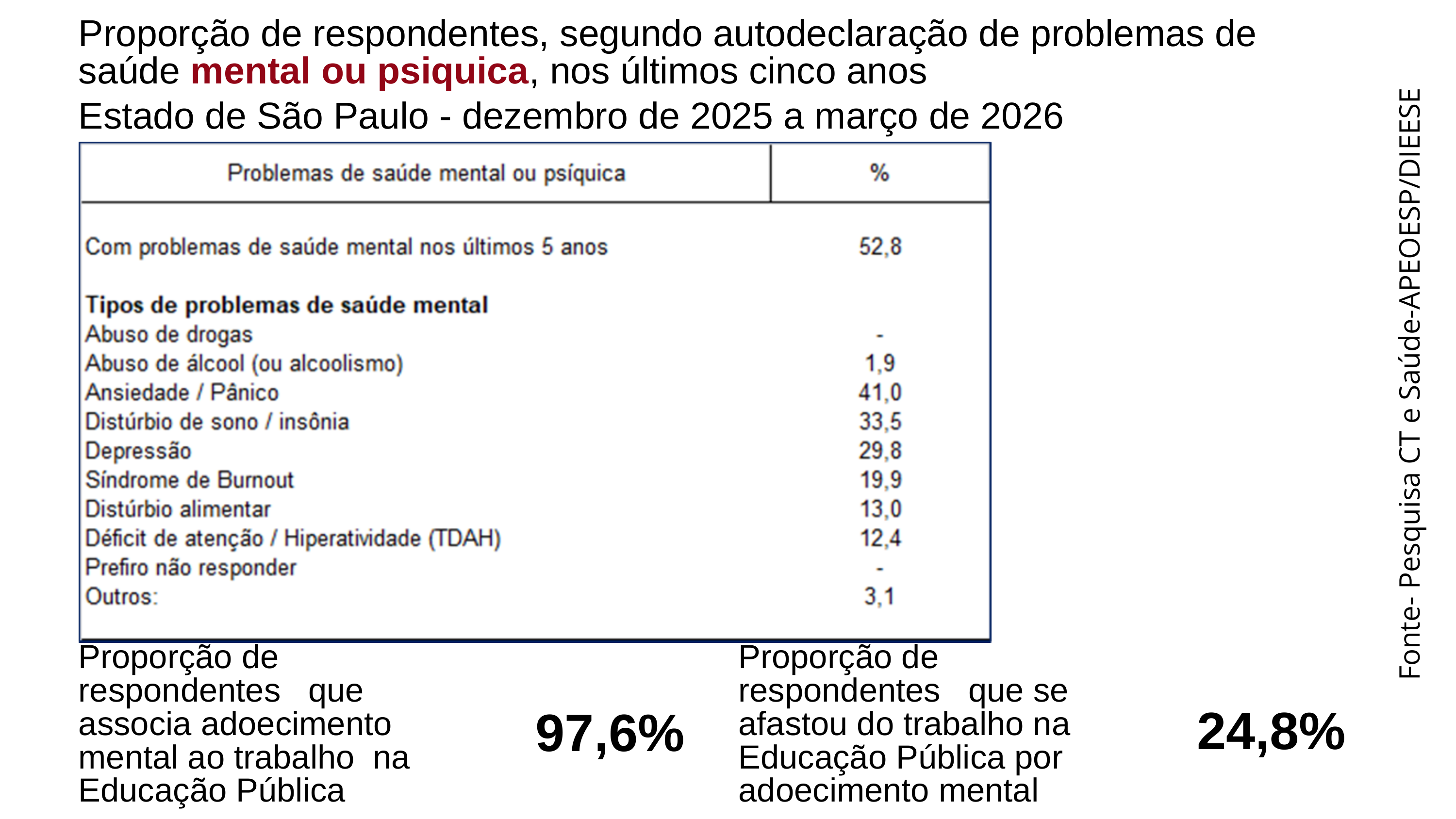

Proporção de respondentes, segundo autodeclaração de problemas de saúde mental ou psiquica, nos últimos cinco anos

Estado de São Paulo - dezembro de 2025 a março de 2026

Fonte- Pesquisa CT e Saúde-APEOESP/DIEESE
Proporção de respondentes   que associa adoecimento mental ao trabalho  na Educação Pública
Proporção de respondentes   que se afastou do trabalho na Educação Pública por adoecimento mental
24,8%
97,6%